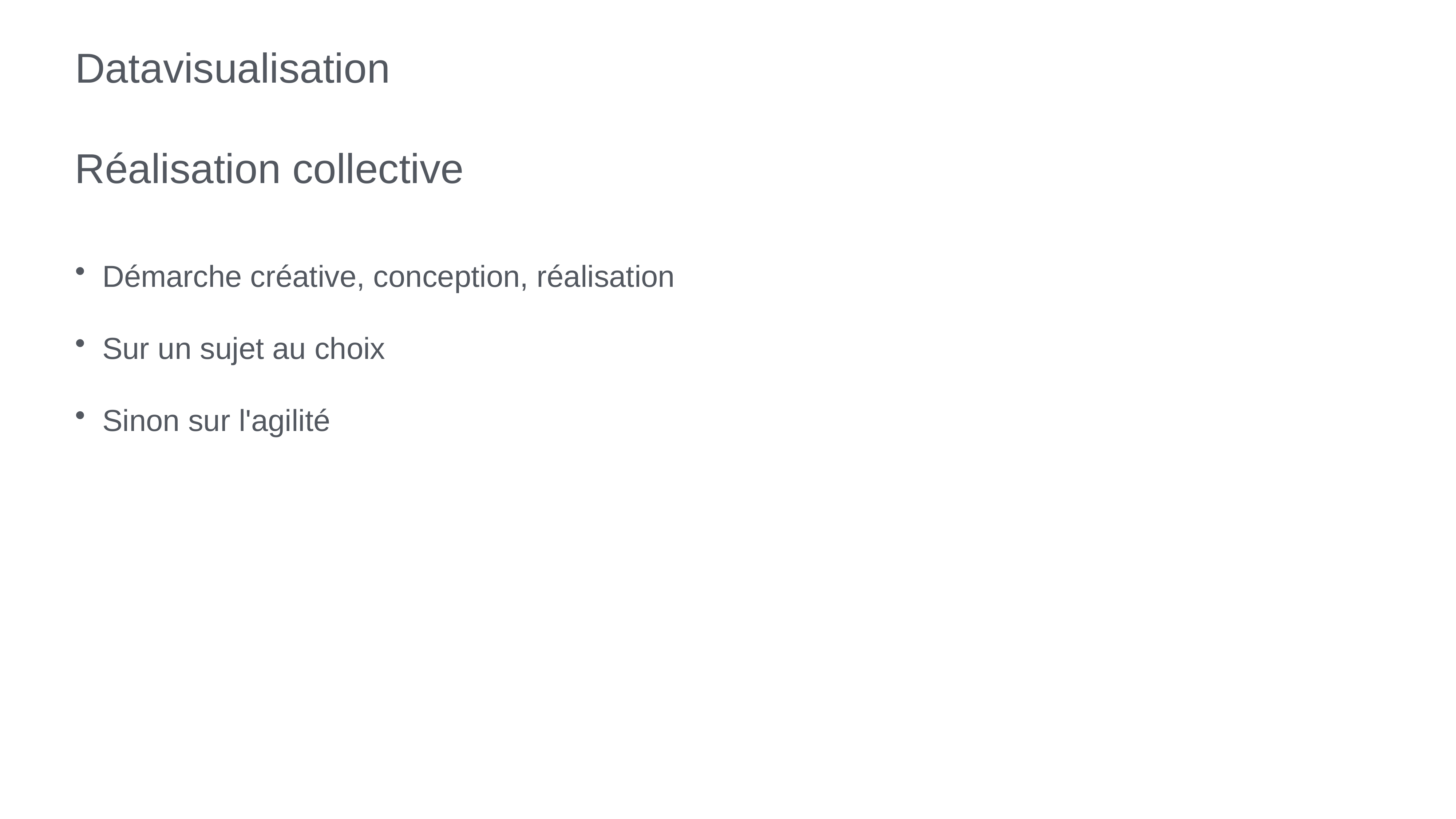

# Datavisualisation
Réalisation collective
Démarche créative, conception, réalisation
Sur un sujet au choix
Sinon sur l'agilité